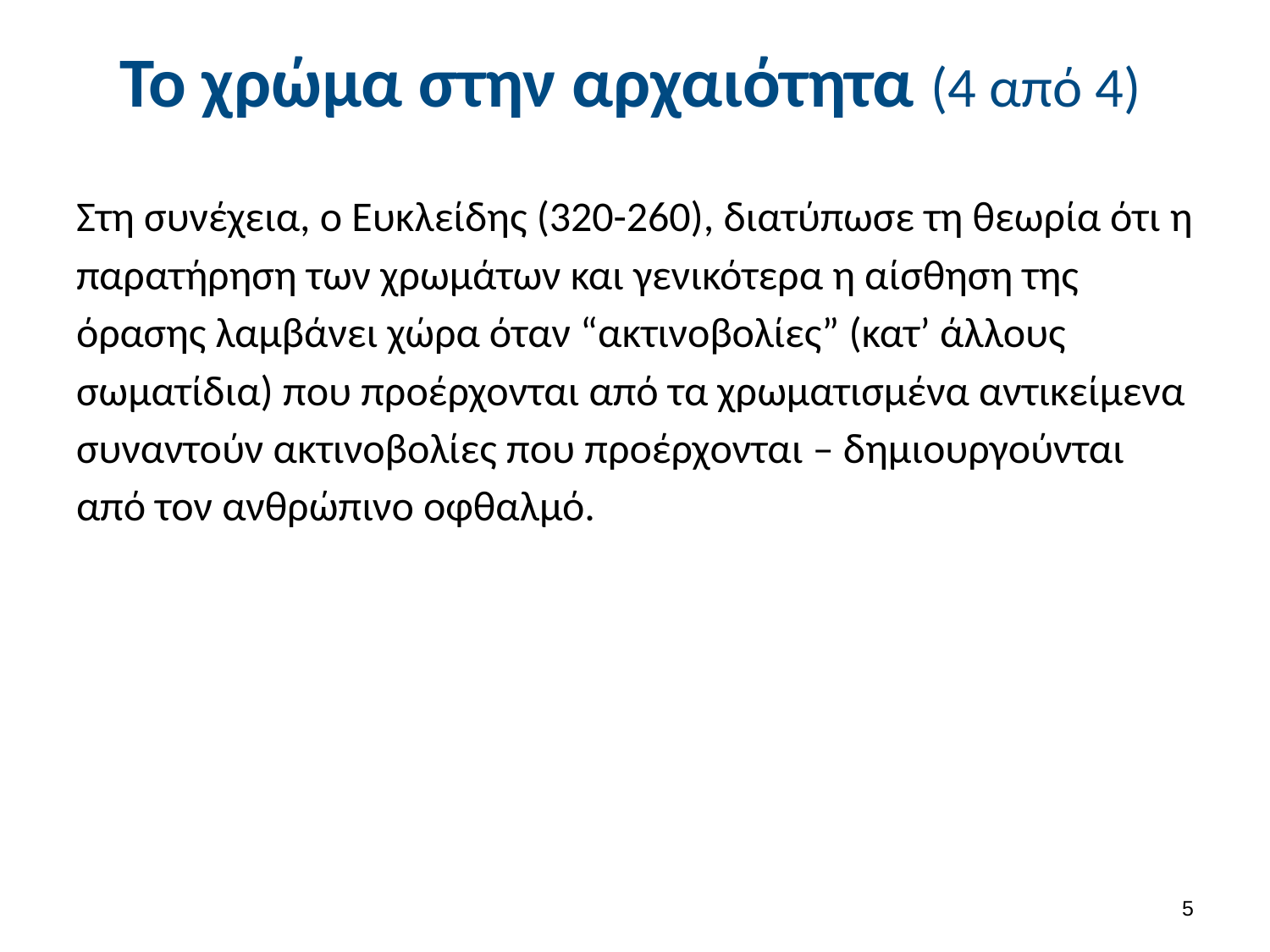

# Το χρώμα στην αρχαιότητα (4 από 4)
Στη συνέχεια, ο Ευκλείδης (320-260), διατύπωσε τη θεωρία ότι η παρατήρηση των χρωμάτων και γενικότερα η αίσθηση της όρασης λαμβάνει χώρα όταν “ακτινοβολίες” (κατ’ άλλους σωματίδια) που προέρχονται από τα χρωματισμένα αντικείμενα συναντούν ακτινοβολίες που προέρχονται – δημιουργούνται από τον ανθρώπινο οφθαλμό.

5